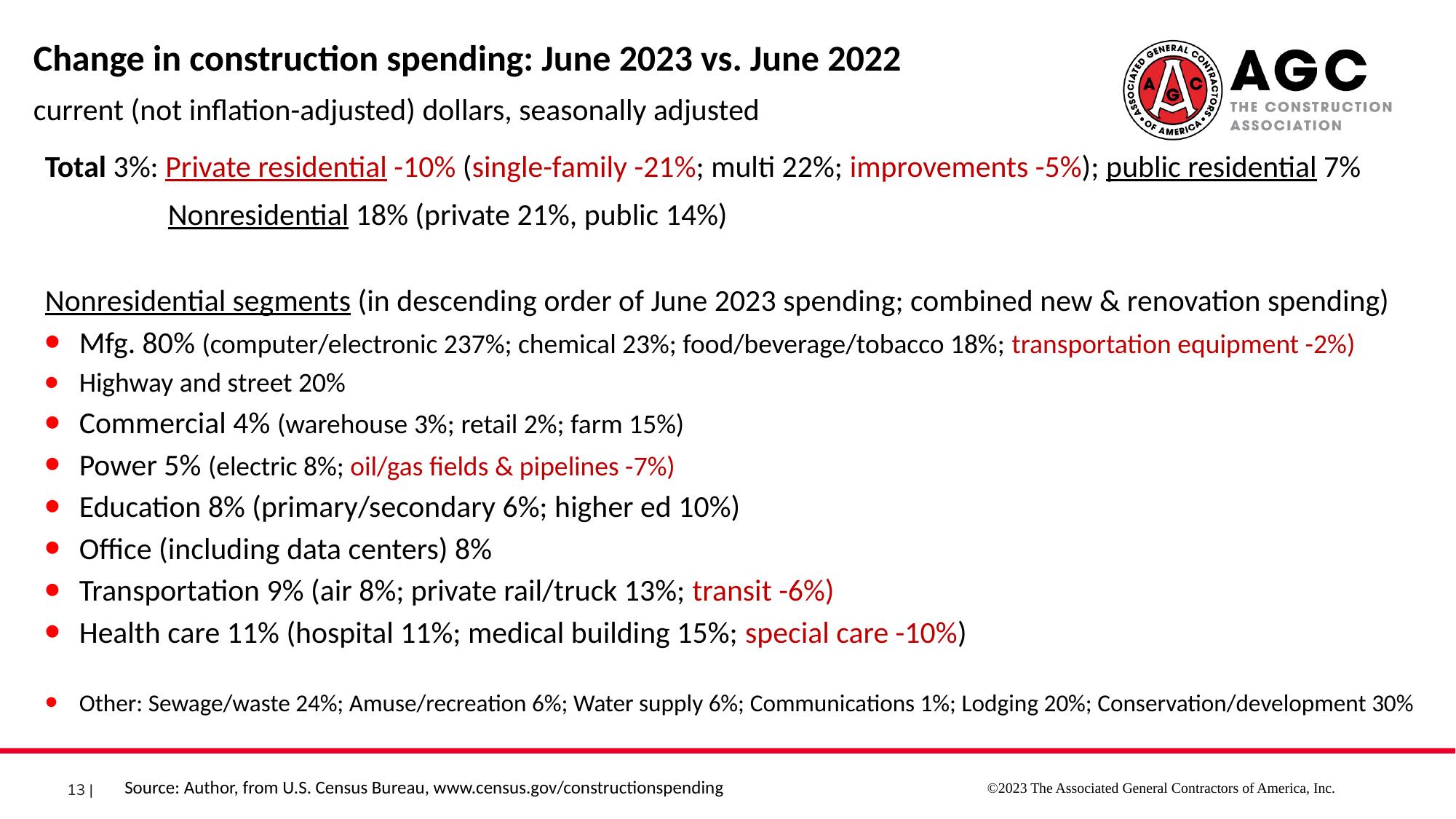

Change in construction spending: June 2023 vs. June 2022
current (not inflation-adjusted) dollars, seasonally adjusted
Total 3%: Private residential -10% (single-family -21%; multi 22%; improvements -5%); public residential 7%
	  Nonresidential 18% (private 21%, public 14%)

Nonresidential segments (in descending order of June 2023 spending; combined new & renovation spending)
Mfg. 80% (computer/electronic 237%; chemical 23%; food/beverage/tobacco 18%; transportation equipment -2%)
Highway and street 20%
Commercial 4% (warehouse 3%; retail 2%; farm 15%)
Power 5% (electric 8%; oil/gas fields & pipelines -7%)
Education 8% (primary/secondary 6%; higher ed 10%)
Office (including data centers) 8%
Transportation 9% (air 8%; private rail/truck 13%; transit -6%)
Health care 11% (hospital 11%; medical building 15%; special care -10%)

Other: Sewage/waste 24%; Amuse/recreation 6%; Water supply 6%; Communications 1%; Lodging 20%; Conservation/development 30%

©2023 The Associated General Contractors of America, Inc.
Source: Author, from U.S. Census Bureau, www.census.gov/constructionspending